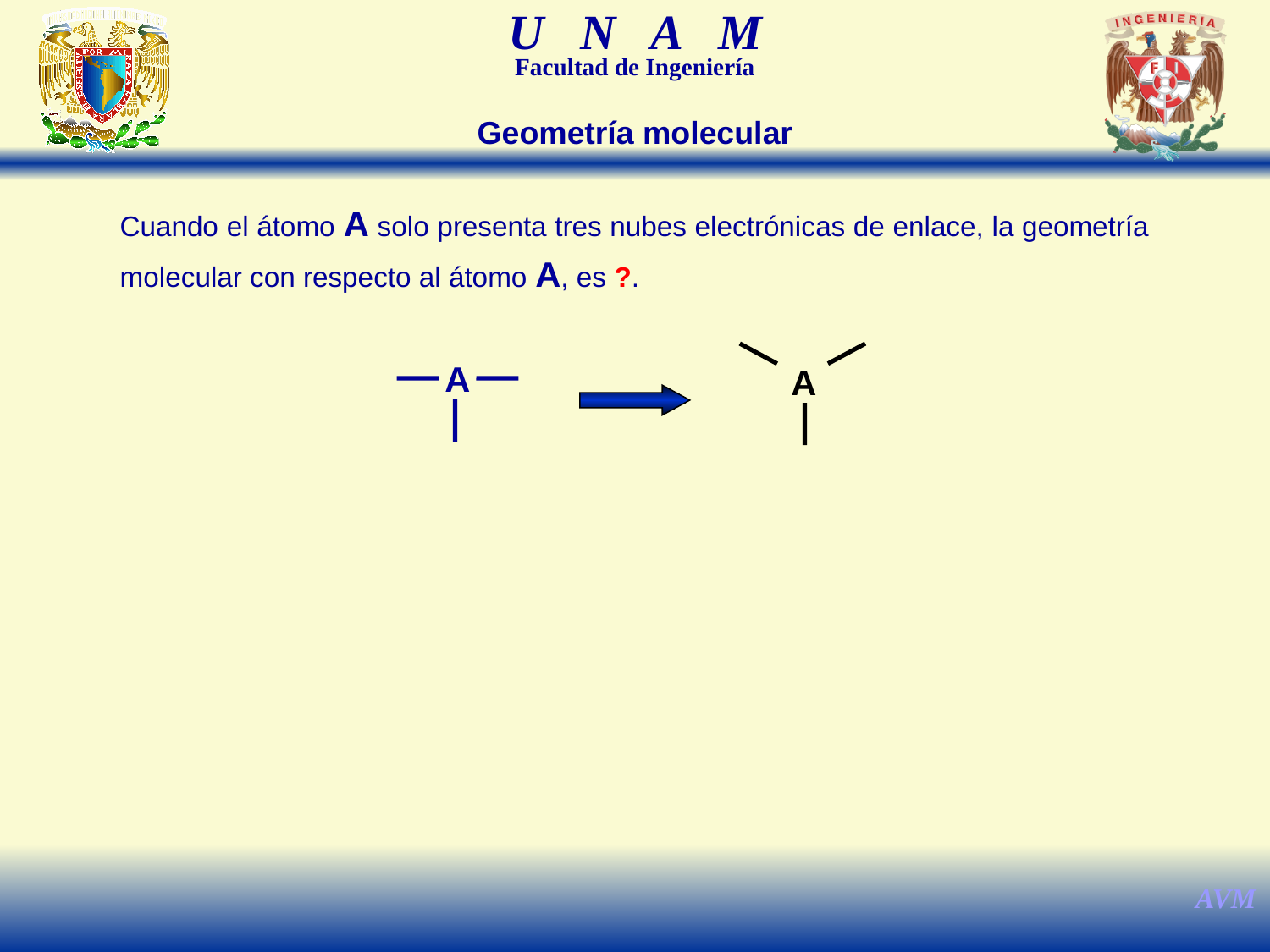

Geometría molecular
Cuando el átomo A solo presenta tres nubes electrónicas de enlace, la geometría molecular con respecto al átomo A, es ?.

A

A